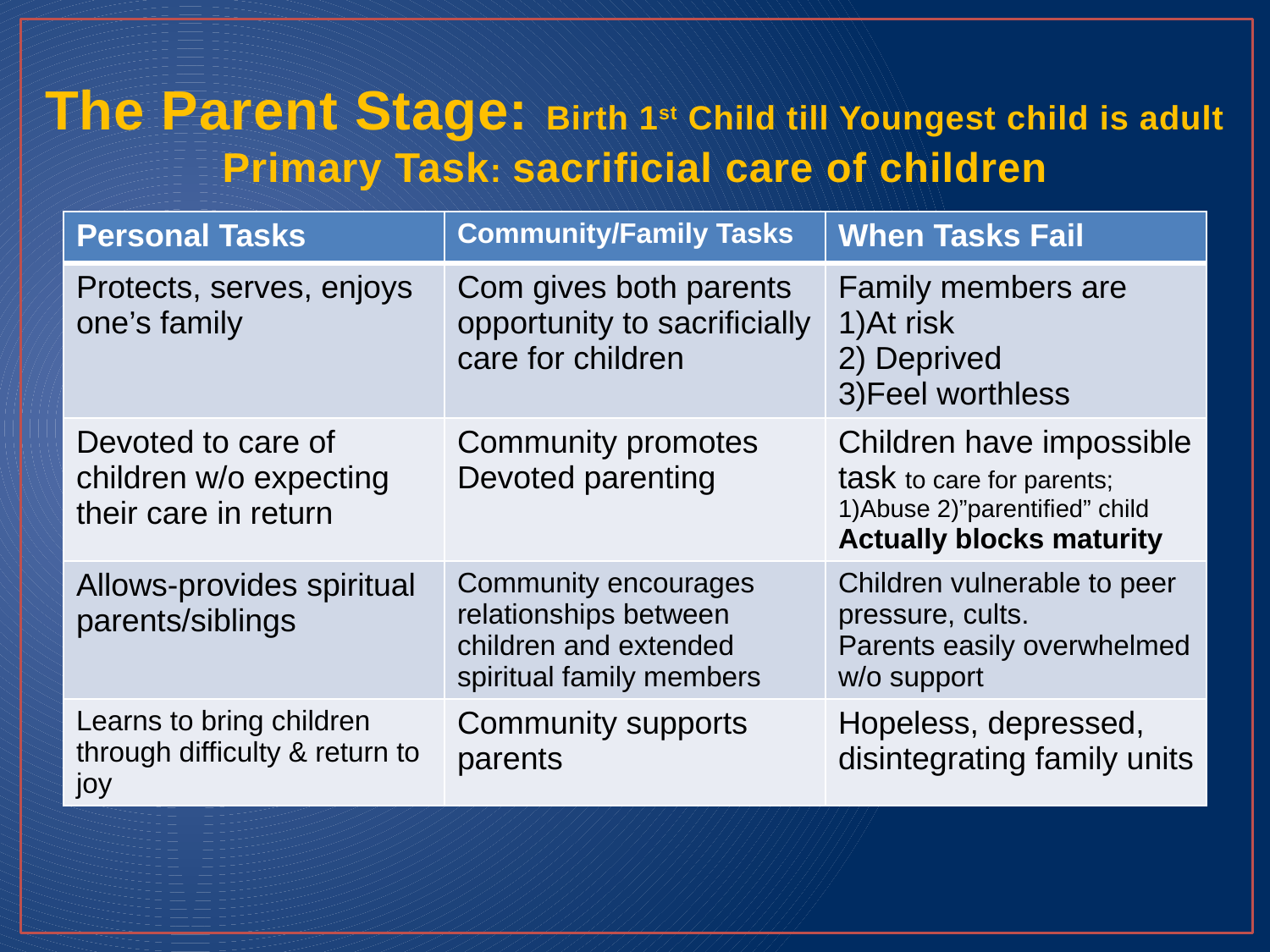

# The Parent Stage: Birth 1st Child till Youngest child is adult Primary Task: sacrificial care of children
| Personal Tasks | Community/Family Tasks | When Tasks Fail |
| --- | --- | --- |
| Protects, serves, enjoys one’s family | Com gives both parents opportunity to sacrificially care for children | Family members are 1)At risk 2) Deprived 3)Feel worthless |
| Devoted to care of children w/o expecting their care in return | Community promotes Devoted parenting | Children have impossible task to care for parents; 1)Abuse 2)”parentified” child Actually blocks maturity |
| Allows-provides spiritual parents/siblings | Community encourages relationships between children and extended spiritual family members | Children vulnerable to peer pressure, cults. Parents easily overwhelmed w/o support |
| Learns to bring children through difficulty & return to joy | Community supports parents | Hopeless, depressed, disintegrating family units |